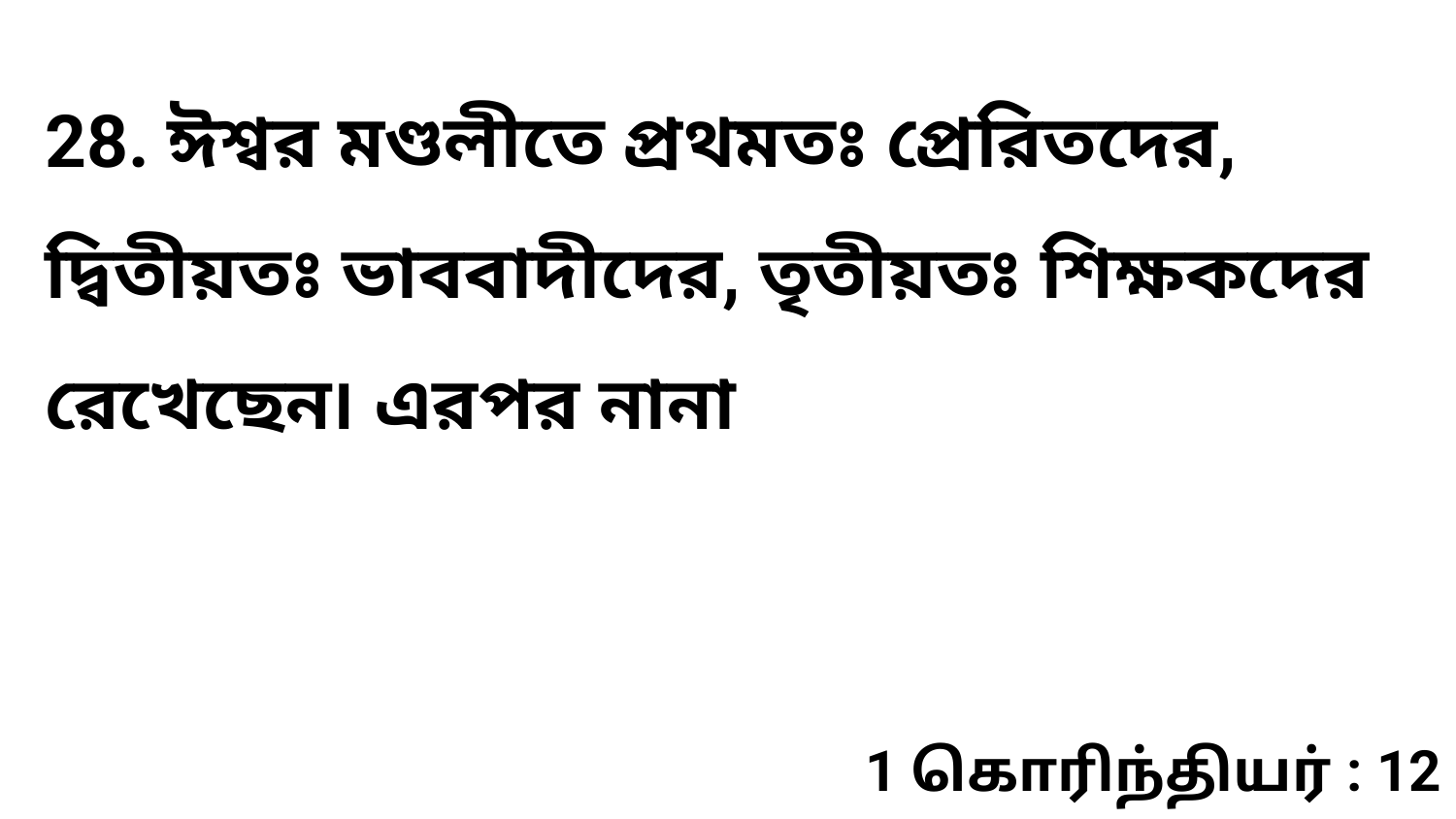

28. ঈশ্বর মণ্ডলীতে প্রথমতঃ প্রেরিতদের, দ্বিতীয়তঃ ভাববাদীদের, তৃতীয়তঃ শিক্ষকদের রেখেছেন৷ এরপর নানা
1 கொரிந்தியர் : 12